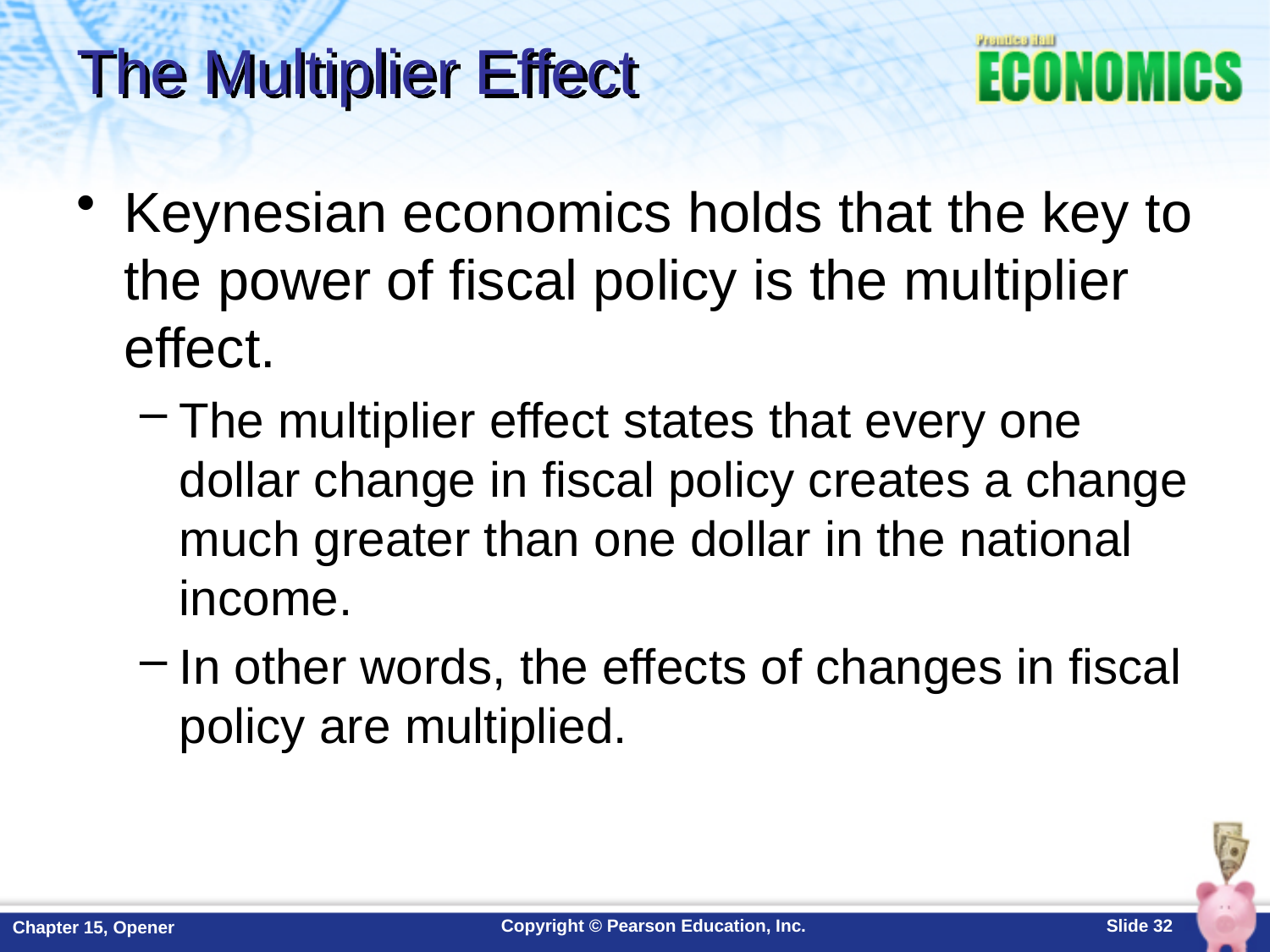

# The Multiplier Effect
Keynesian economics holds that the key to the power of fiscal policy is the multiplier effect.
The multiplier effect states that every one dollar change in fiscal policy creates a change much greater than one dollar in the national income.
In other words, the effects of changes in fiscal policy are multiplied.